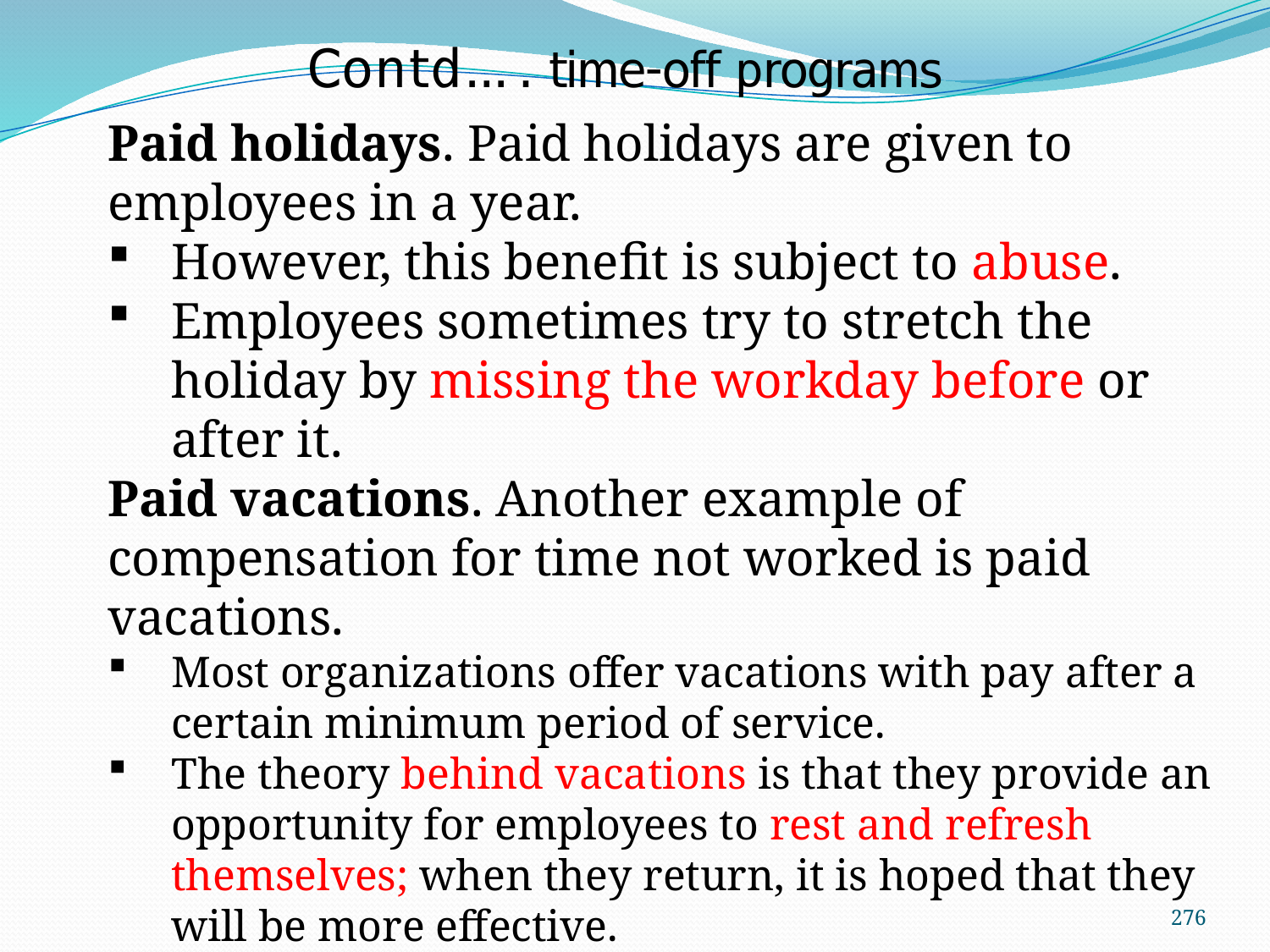

Contd…. time-off programs
Paid holidays. Paid holidays are given to employees in a year.
However, this benefit is subject to abuse.
Employees sometimes try to stretch the holiday by missing the workday before or after it.
Paid vacations. Another example of compensation for time not worked is paid vacations.
Most organizations offer vacations with pay after a certain minimum period of service.
The theory behind vacations is that they provide an opportunity for employees to rest and refresh themselves; when they return, it is hoped that they will be more effective.
276